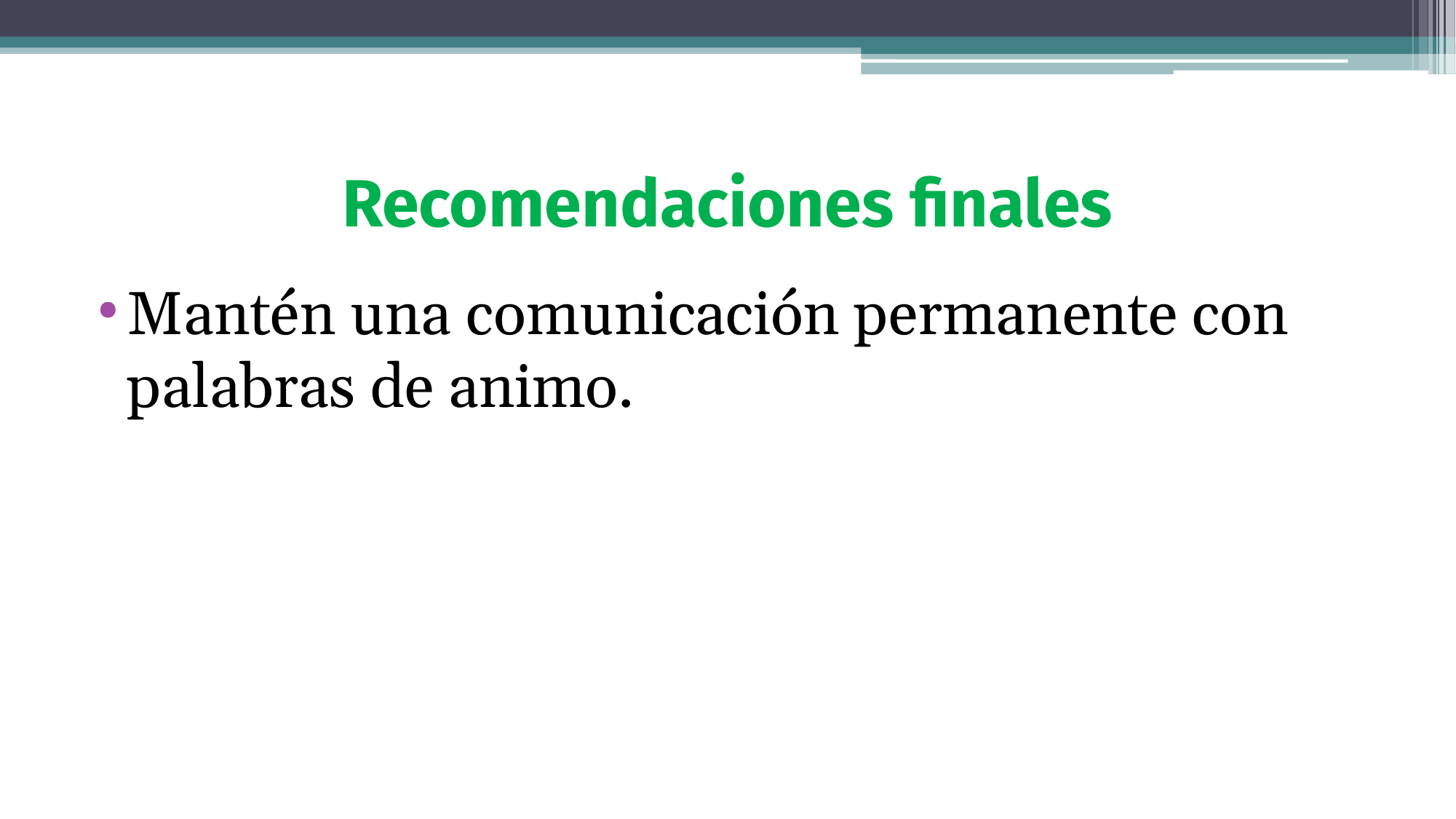

# Recomendaciones finales
Mantén una comunicación permanente con palabras de animo.